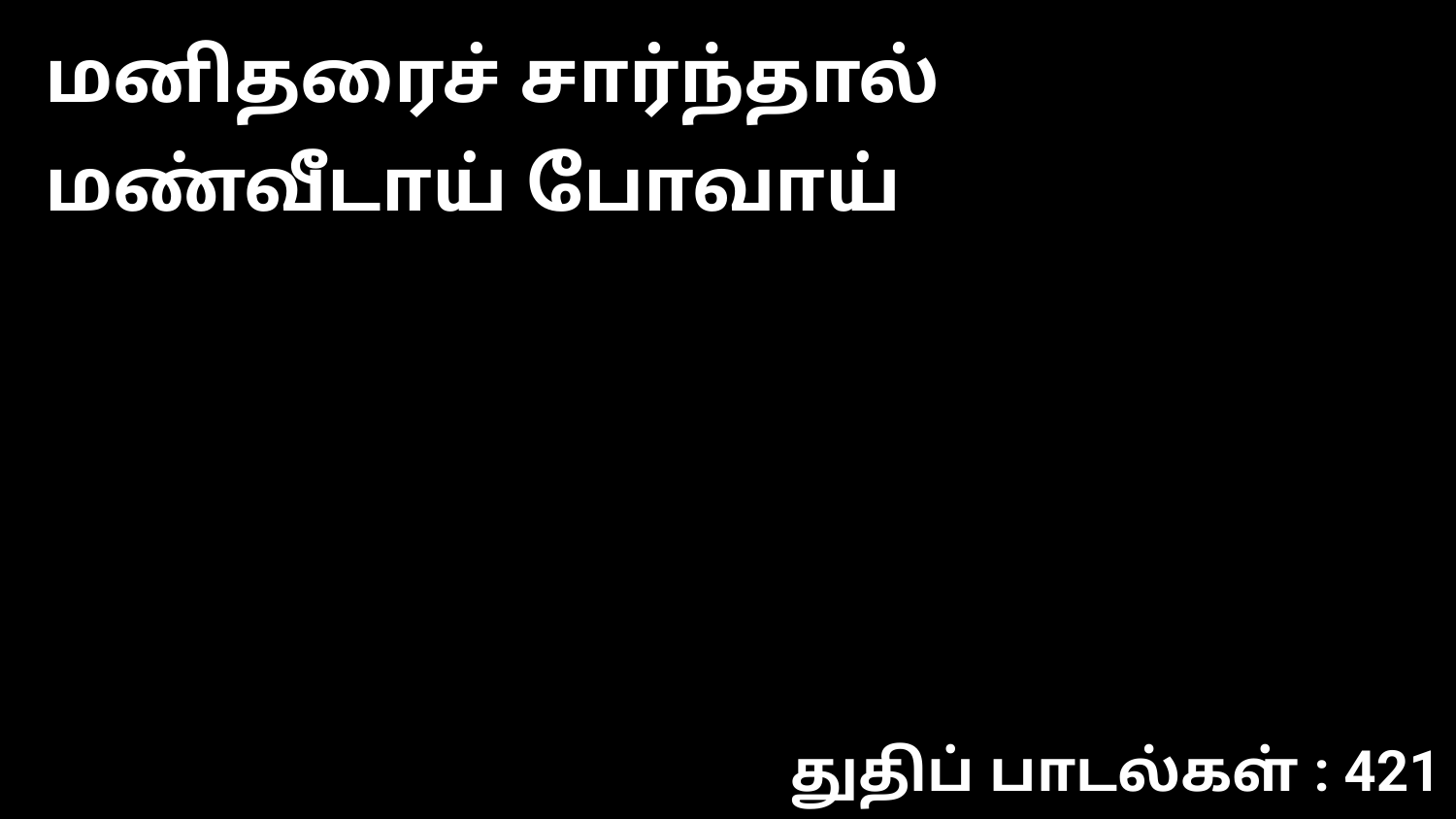

மனிதரைச் சார்ந்தால் மண்வீடாய் போவாய்
துதிப் பாடல்கள் : 421